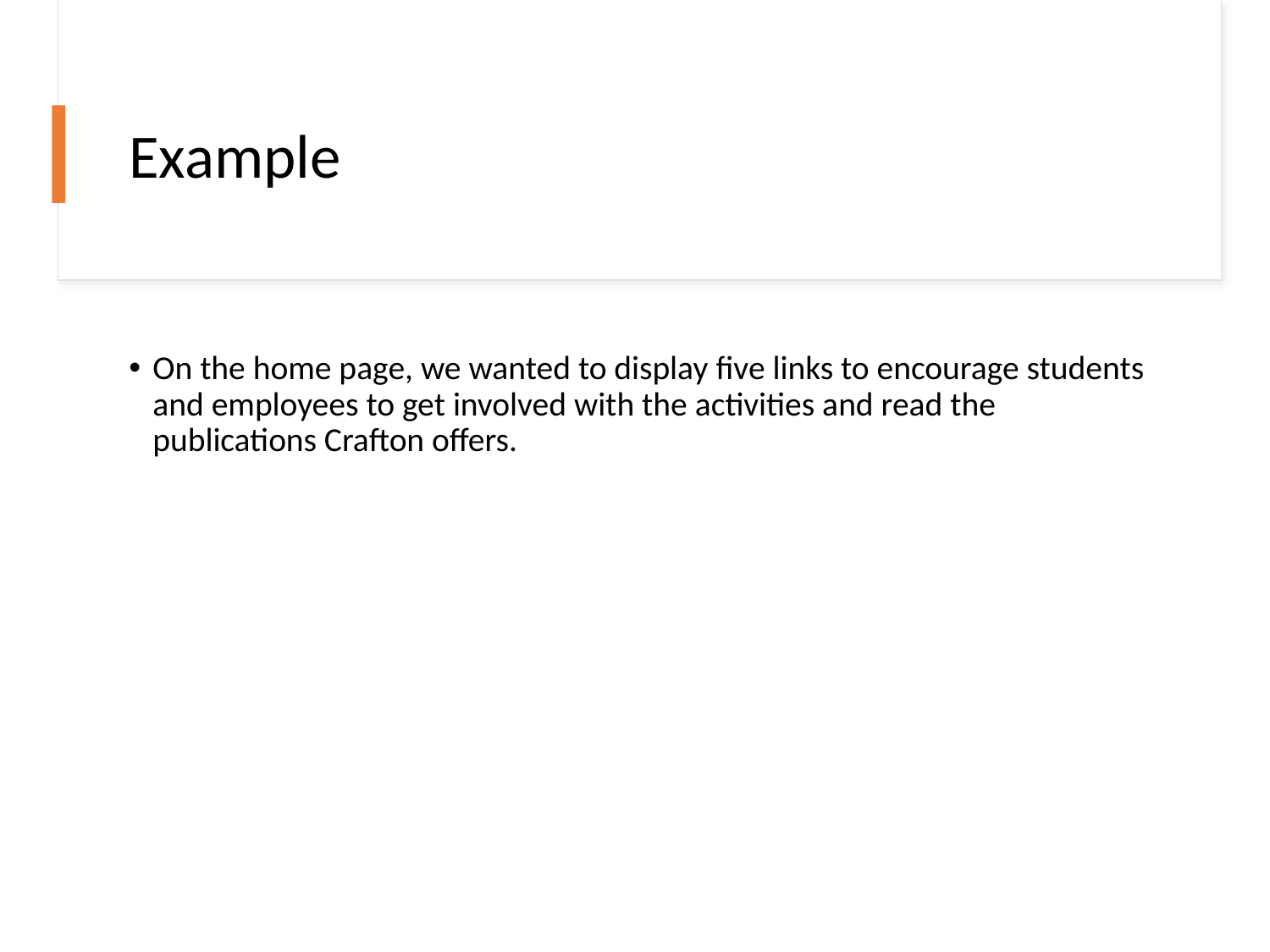

# Example

On the home page, we wanted to display five links to encourage students and employees to get involved with the activities and read the publications Crafton offers.